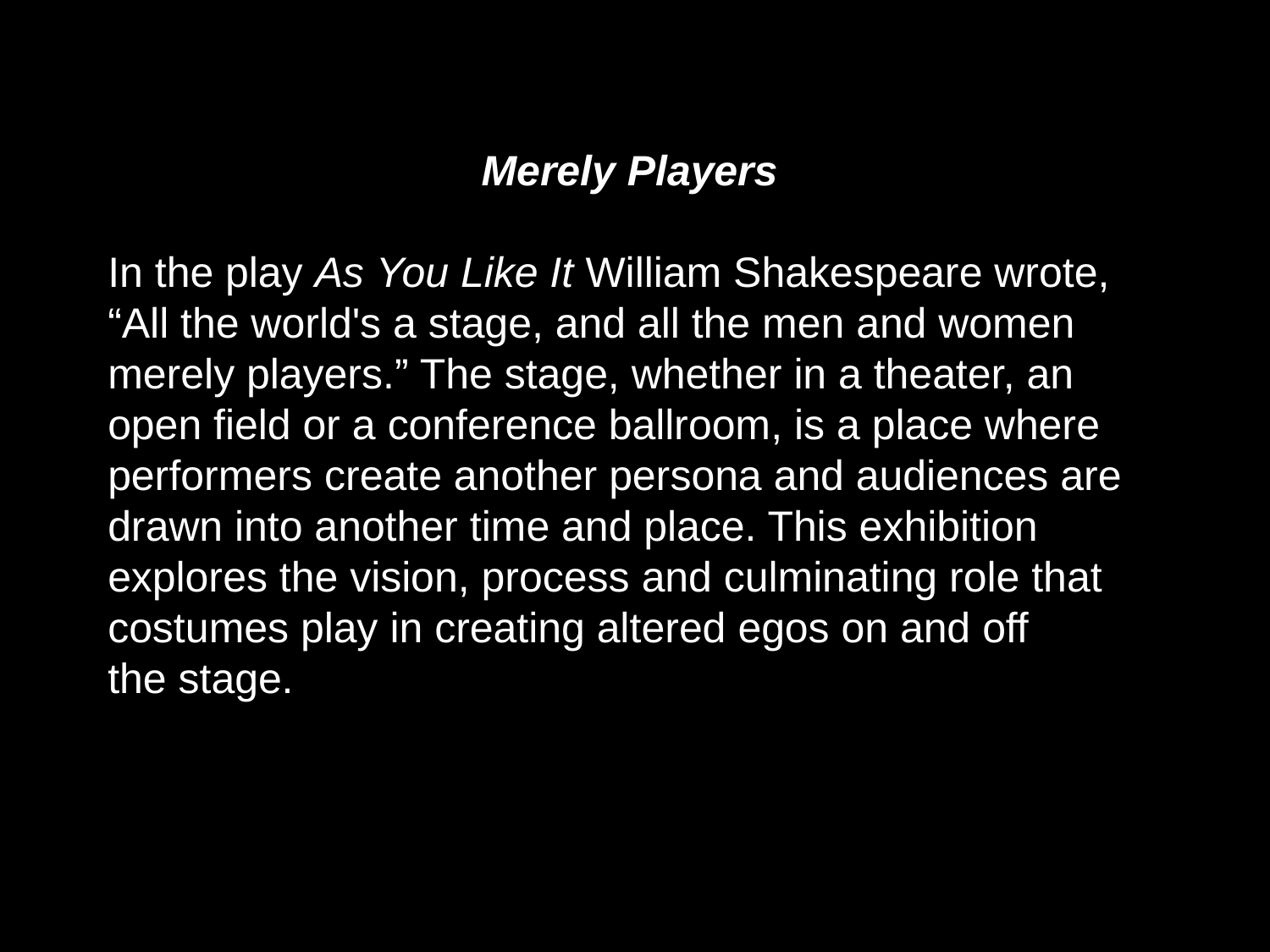

Merely Players

In the play As You Like It William Shakespeare wrote, “All the world's a stage, and all the men and women merely players.” The stage, whether in a theater, an open field or a conference ballroom, is a place where performers create another persona and audiences are drawn into another time and place. This exhibition explores the vision, process and culminating role that costumes play in creating altered egos on and off
the stage.